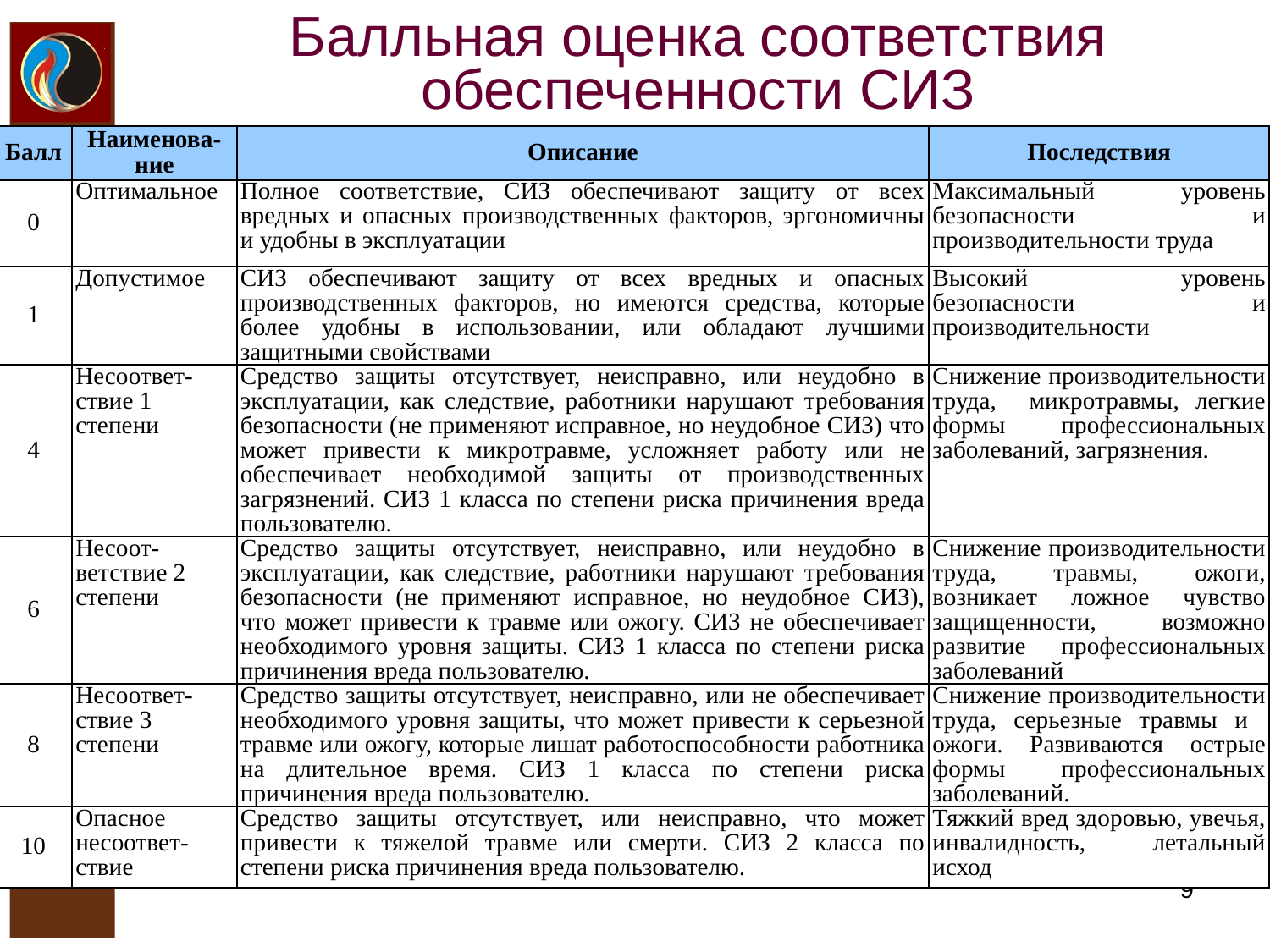

# Балльная оценка соответствия обеспеченности СИЗ
| Балл | Наименова- ние | Описание | Последствия |
| --- | --- | --- | --- |
| 0 | Оптимальное | Полное соответствие, СИЗ обеспечивают защиту от всех вредных и опасных производственных факторов, эргономичны и удобны в эксплуатации | Максимальный уровень безопасности и производительности труда |
| 1 | Допустимое | СИЗ обеспечивают защиту от всех вредных и опасных производственных факторов, но имеются средства, которые более удобны в использовании, или обладают лучшими защитными свойствами | Высокий уровень безопасности и производительности |
| 4 | Несоответ- ствие 1 степени | Средство защиты отсутствует, неисправно, или неудобно в эксплуатации, как следствие, работники нарушают требования безопасности (не применяют исправное, но неудобное СИЗ) что может привести к микротравме, усложняет работу или не обеспечивает необходимой защиты от производственных загрязнений. СИЗ 1 класса по степени риска причинения вреда пользователю. | Снижение производительности труда, микротравмы, легкие формы профессиональных заболеваний, загрязнения. |
| 6 | Несоот- ветствие 2 степени | Средство защиты отсутствует, неисправно, или неудобно в эксплуатации, как следствие, работники нарушают требования безопасности (не применяют исправное, но неудобное СИЗ), что может привести к травме или ожогу. СИЗ не обеспечивает необходимого уровня защиты. СИЗ 1 класса по степени риска причинения вреда пользователю. | Снижение производительности труда, травмы, ожоги, возникает ложное чувство защищенности, возможно развитие профессиональных заболеваний |
| 8 | Несоответ- ствие 3 степени | Средство защиты отсутствует, неисправно, или не обеспечивает необходимого уровня защиты, что может привести к серьезной травме или ожогу, которые лишат работоспособности работника на длительное время. СИЗ 1 класса по степени риска причинения вреда пользователю. | Снижение производительности труда, серьезные травмы и ожоги. Развиваются острые формы профессиональных заболеваний. |
| 10 | Опасное несоответ- ствие | Средство защиты отсутствует, или неисправно, что может привести к тяжелой травме или смерти. СИЗ 2 класса по степени риска причинения вреда пользователю. | Тяжкий вред здоровью, увечья, инвалидность, летальный исход |
9